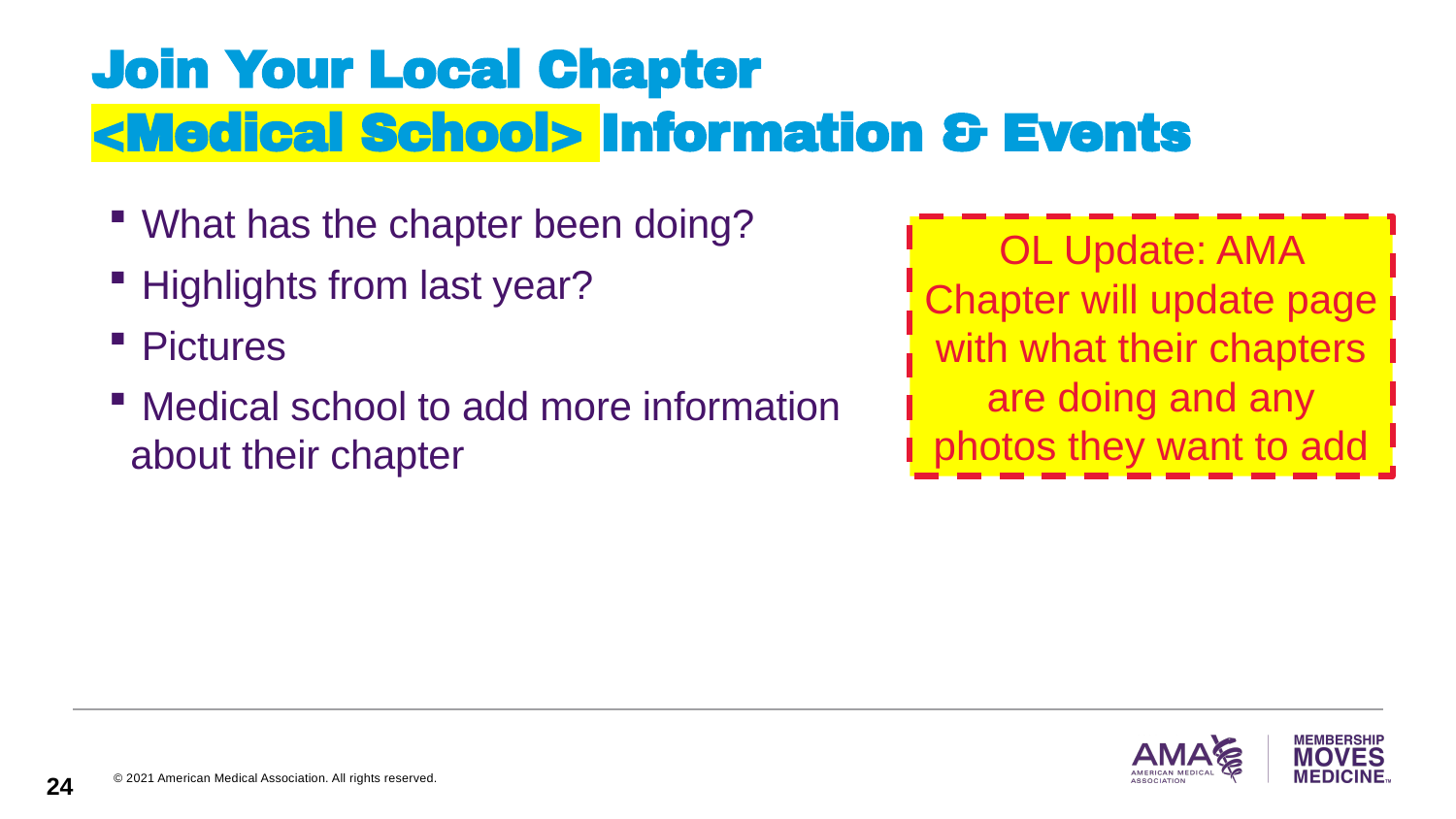

# Join Your Local Chapter <Medical School> Information & Events
 What has the chapter been doing?
 Highlights from last year?
 Pictures
 Medical school to add more information about their chapter
OL Update: AMA Chapter will update page with what their chapters are doing and any photos they want to add
24